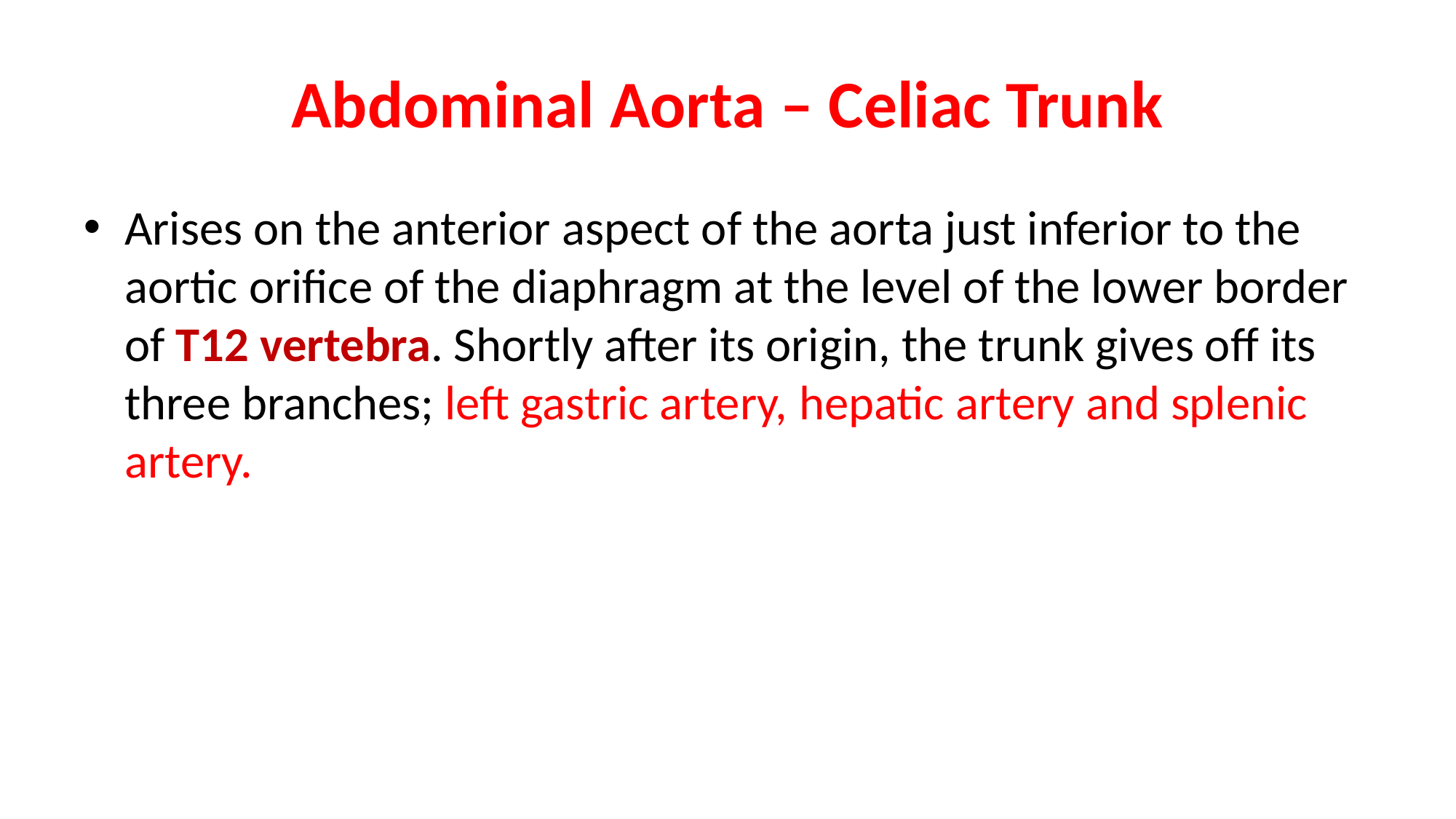

# Abdominal Aorta – Celiac Trunk
Arises on the anterior aspect of the aorta just inferior to the aortic orifice of the diaphragm at the level of the lower border of T12 vertebra. Shortly after its origin, the trunk gives off its three branches; left gastric artery, hepatic artery and splenic artery.